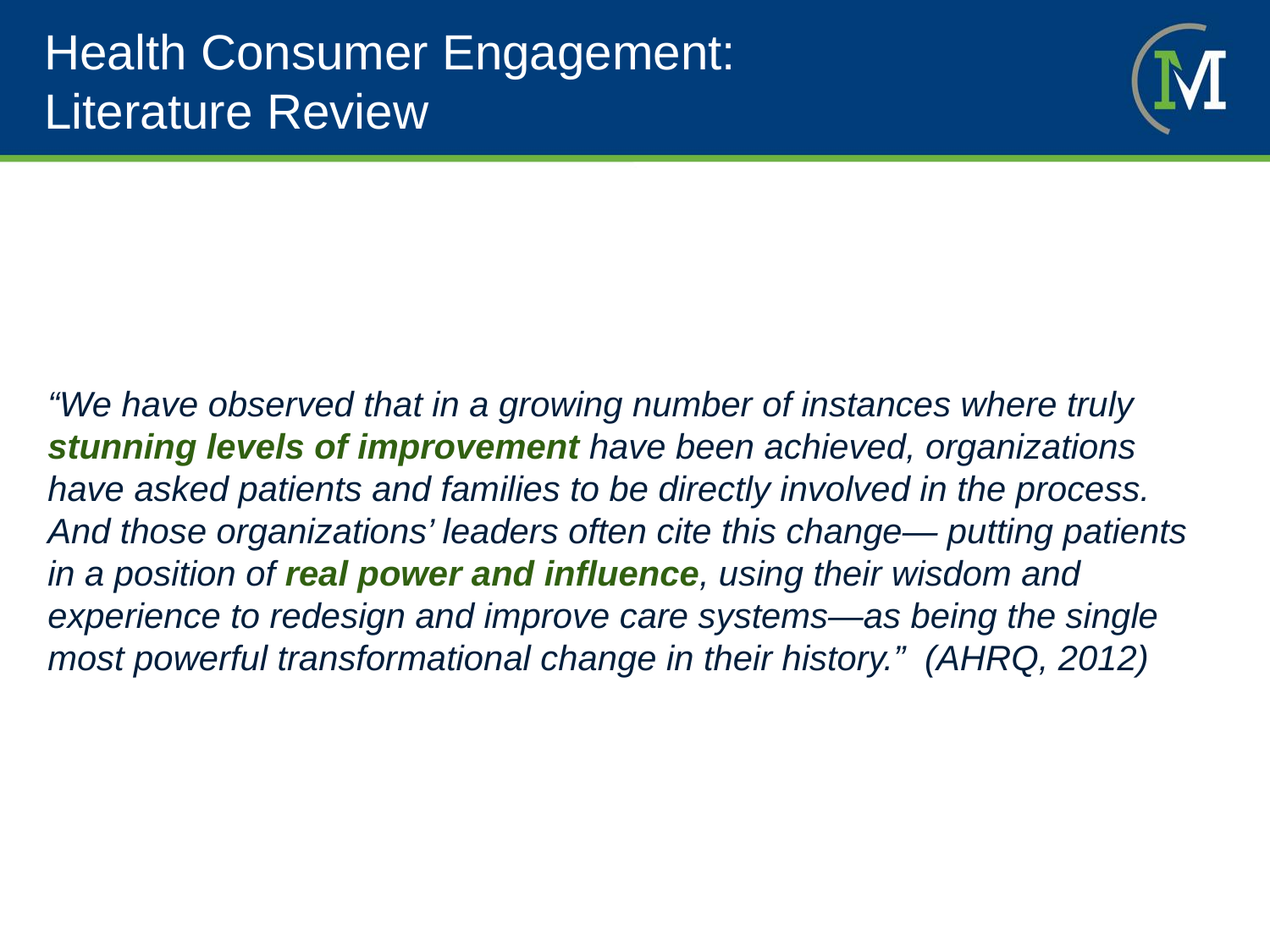

# Health Consumer Engagement: Literature Review

“We have observed that in a growing number of instances where truly stunning levels of improvement have been achieved, organizations have asked patients and families to be directly involved in the process. And those organizations’ leaders often cite this change— putting patients in a position of real power and influence, using their wisdom and experience to redesign and improve care systems—as being the single most powerful transformational change in their history.”  (AHRQ, 2012)